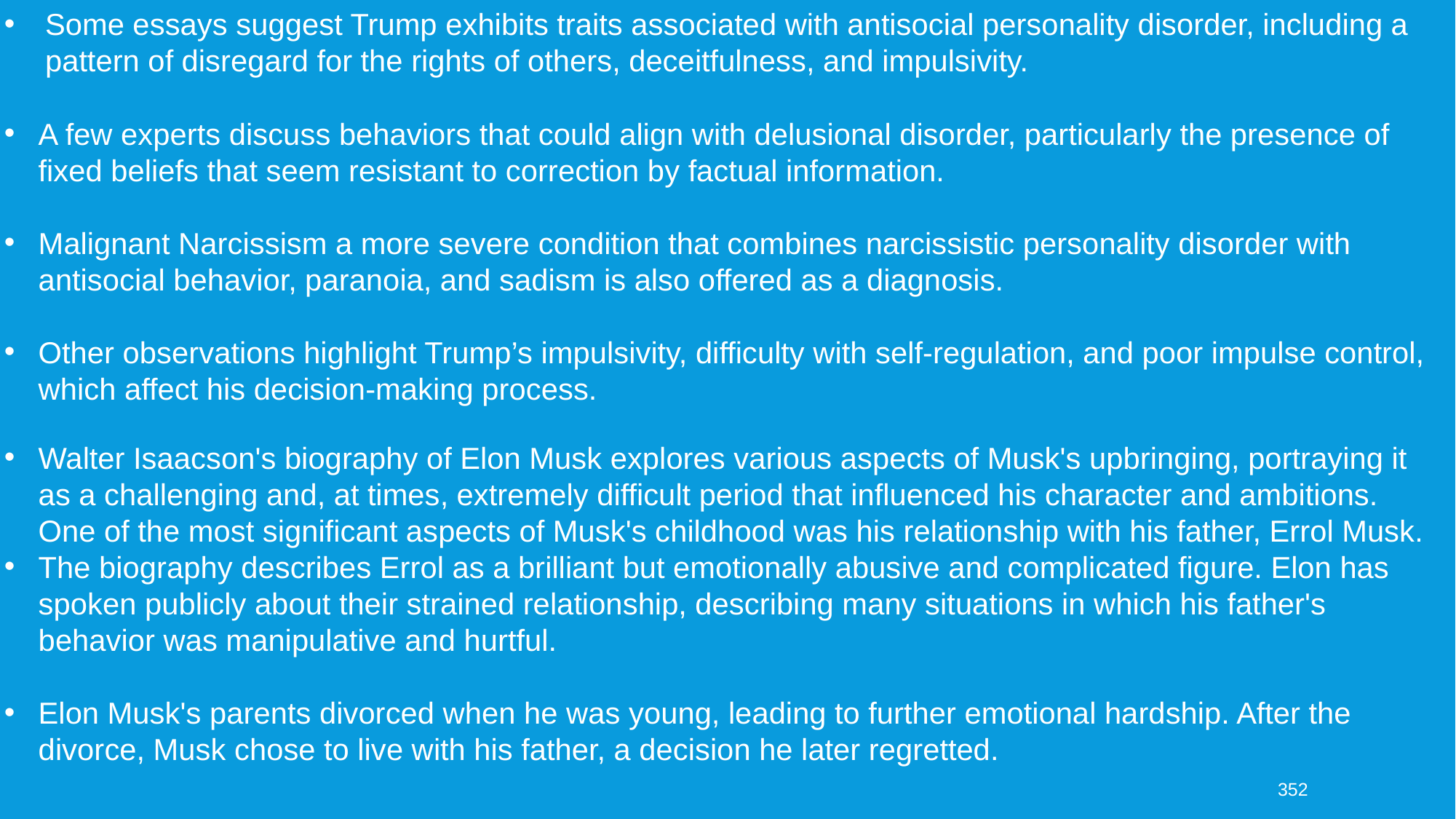

Some essays suggest Trump exhibits traits associated with antisocial personality disorder, including a pattern of disregard for the rights of others, deceitfulness, and impulsivity.

A few experts discuss behaviors that could align with delusional disorder, particularly the presence of fixed beliefs that seem resistant to correction by factual information.

Malignant Narcissism a more severe condition that combines narcissistic personality disorder with antisocial behavior, paranoia, and sadism is also offered as a diagnosis.

Other observations highlight Trump’s impulsivity, difficulty with self-regulation, and poor impulse control, which affect his decision-making process.

Walter Isaacson's biography of Elon Musk explores various aspects of Musk's upbringing, portraying it as a challenging and, at times, extremely difficult period that influenced his character and ambitions. One of the most significant aspects of Musk's childhood was his relationship with his father, Errol Musk.
The biography describes Errol as a brilliant but emotionally abusive and complicated figure. Elon has spoken publicly about their strained relationship, describing many situations in which his father's behavior was manipulative and hurtful.

Elon Musk's parents divorced when he was young, leading to further emotional hardship. After the divorce, Musk chose to live with his father, a decision he later regretted.
352